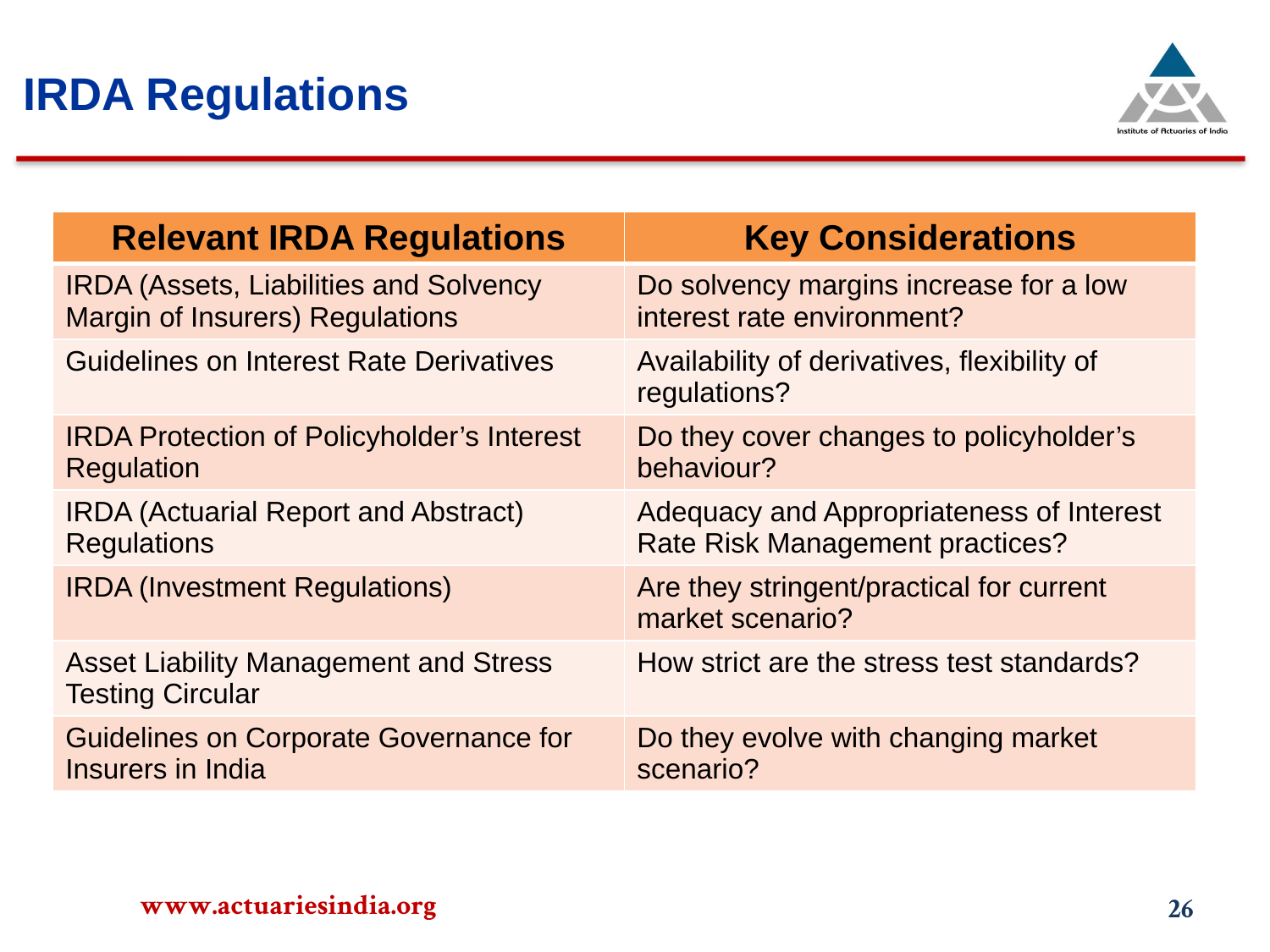

IRDA Regulations
| Relevant IRDA Regulations | Key Considerations |
| --- | --- |
| IRDA (Assets, Liabilities and Solvency Margin of Insurers) Regulations | Do solvency margins increase for a low interest rate environment? |
| Guidelines on Interest Rate Derivatives | Availability of derivatives, flexibility of regulations? |
| IRDA Protection of Policyholder’s Interest Regulation | Do they cover changes to policyholder’s behaviour? |
| IRDA (Actuarial Report and Abstract) Regulations | Adequacy and Appropriateness of Interest Rate Risk Management practices? |
| IRDA (Investment Regulations) | Are they stringent/practical for current market scenario? |
| Asset Liability Management and Stress Testing Circular | How strict are the stress test standards? |
| Guidelines on Corporate Governance for Insurers in India | Do they evolve with changing market scenario? |
www.actuariesindia.org
26